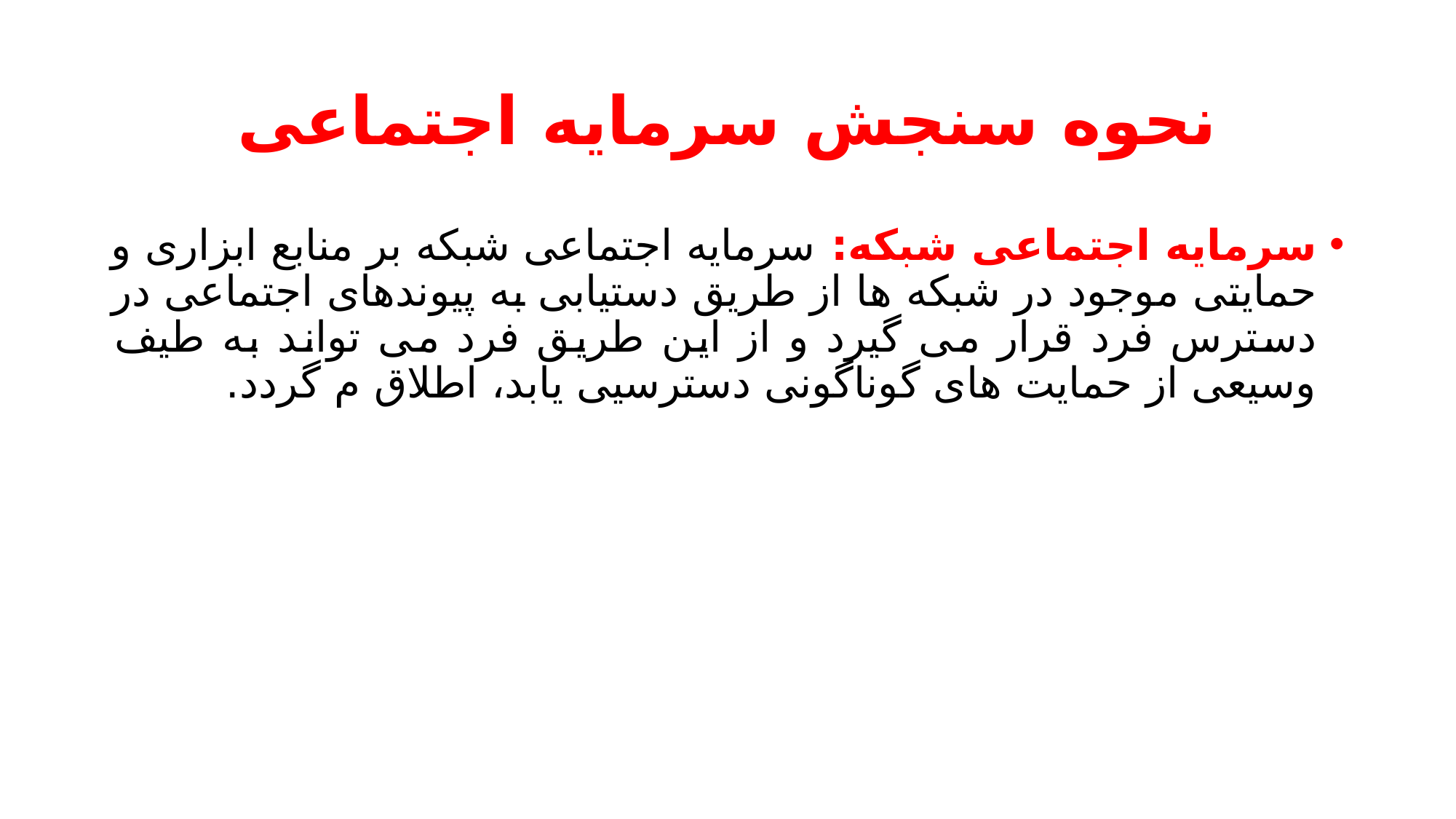

# نحوه سنجش سرمایه اجتماعی
سرمایه اجتماعی شبکه: سرمایه اجتماعی شبکه بر منابع ابزاری و حمایتی موجود در شبکه ها از طریق دستیابی به پیوندهای اجتماعی در دسترس فرد قرار می گیرد و از این طریق فرد می تواند به طیف وسیعی از حمایت های گوناگونی دسترسیی یابد، اطلاق م گردد.